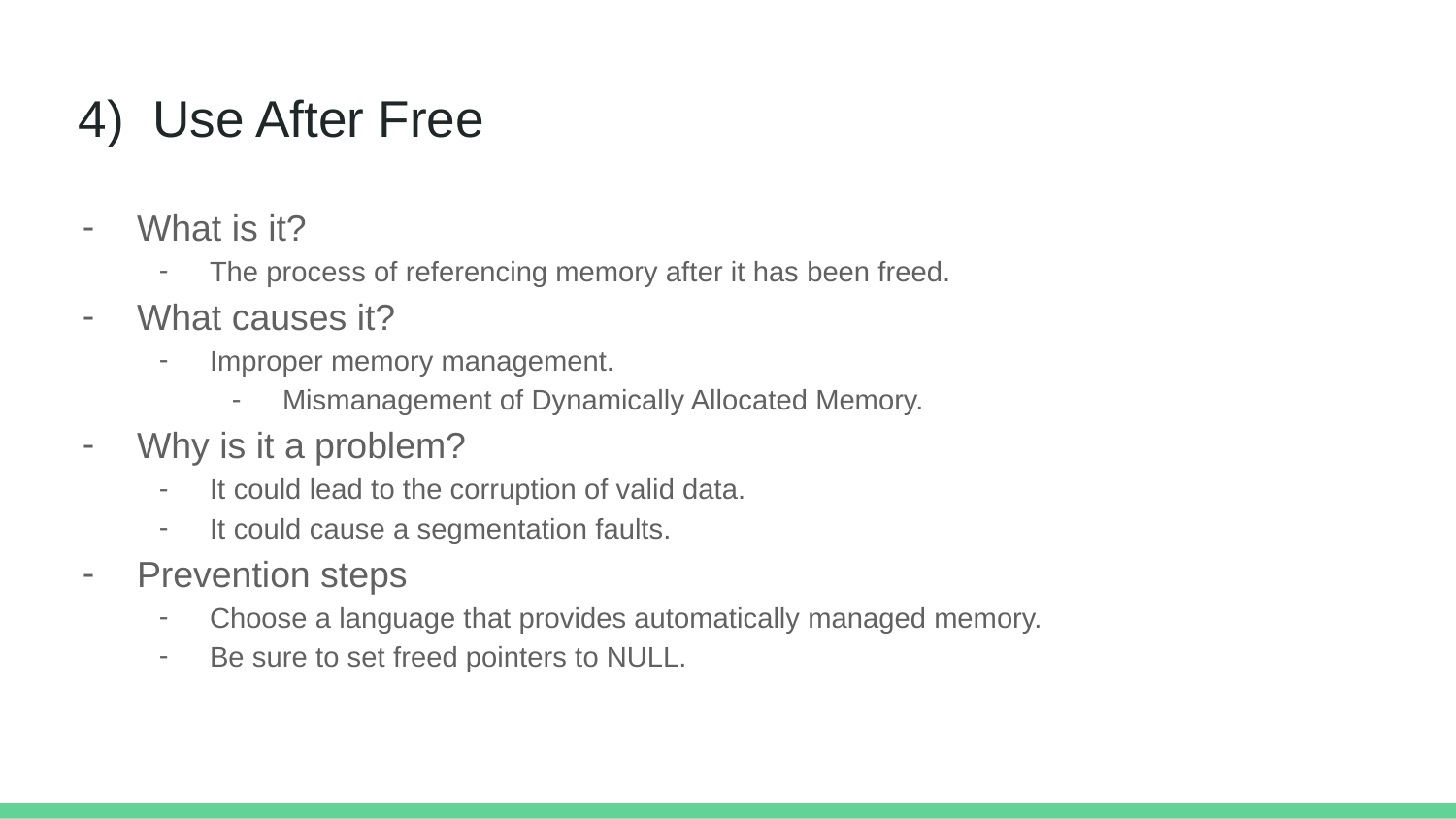

# 4)  Use After Free
What is it?
The process of referencing memory after it has been freed.
What causes it?
Improper memory management.
Mismanagement of Dynamically Allocated Memory.
Why is it a problem?
It could lead to the corruption of valid data.
It could cause a segmentation faults.
Prevention steps
Choose a language that provides automatically managed memory.
Be sure to set freed pointers to NULL.